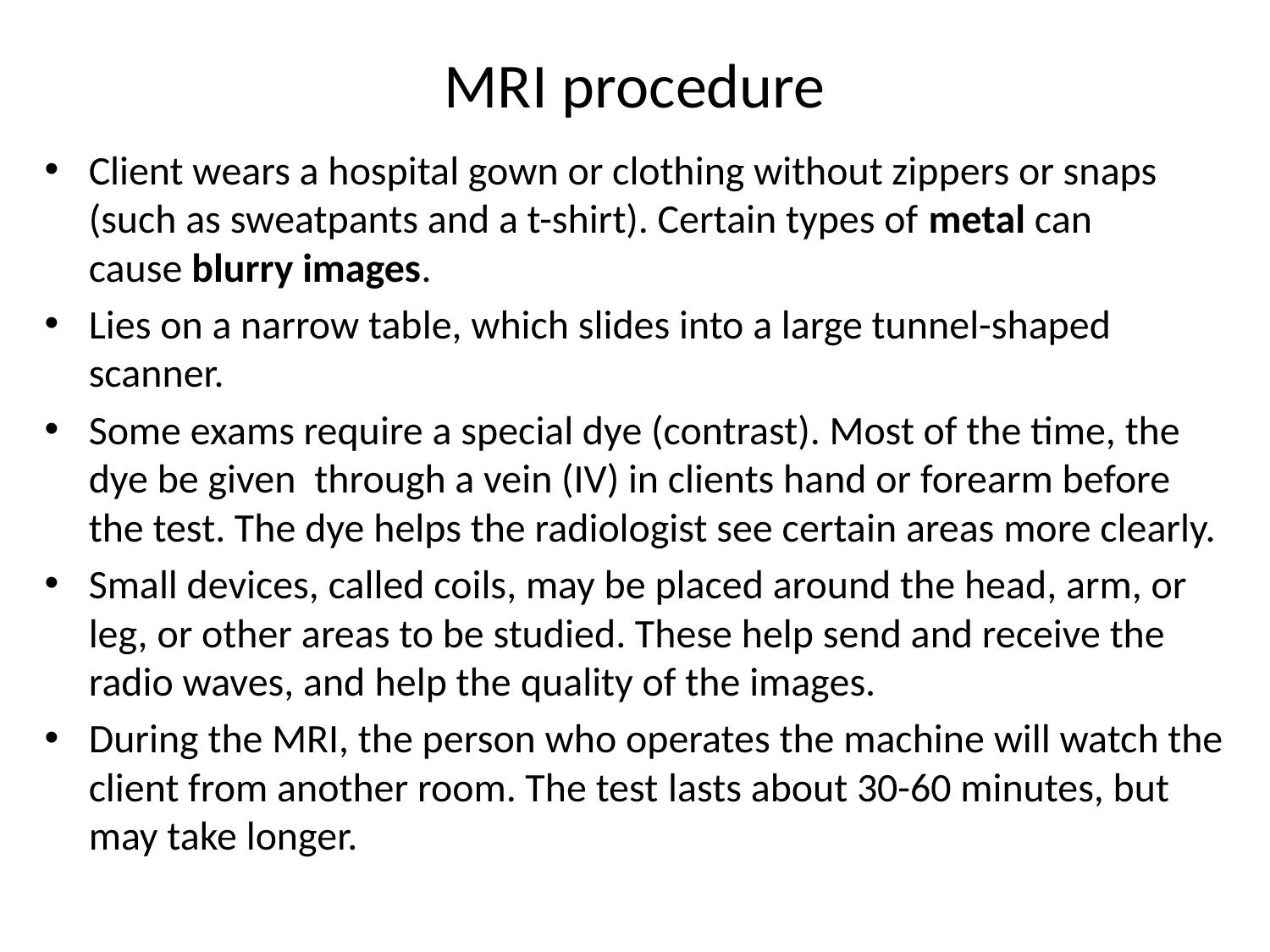

# MRI procedure
Client wears a hospital gown or clothing without zippers or snaps (such as sweatpants and a t-shirt). Certain types of metal can cause blurry images.
Lies on a narrow table, which slides into a large tunnel-shaped scanner.
Some exams require a special dye (contrast). Most of the time, the dye be given  through a vein (IV) in clients hand or forearm before the test. The dye helps the radiologist see certain areas more clearly.
Small devices, called coils, may be placed around the head, arm, or leg, or other areas to be studied. These help send and receive the radio waves, and help the quality of the images.
During the MRI, the person who operates the machine will watch the client from another room. The test lasts about 30-60 minutes, but may take longer.